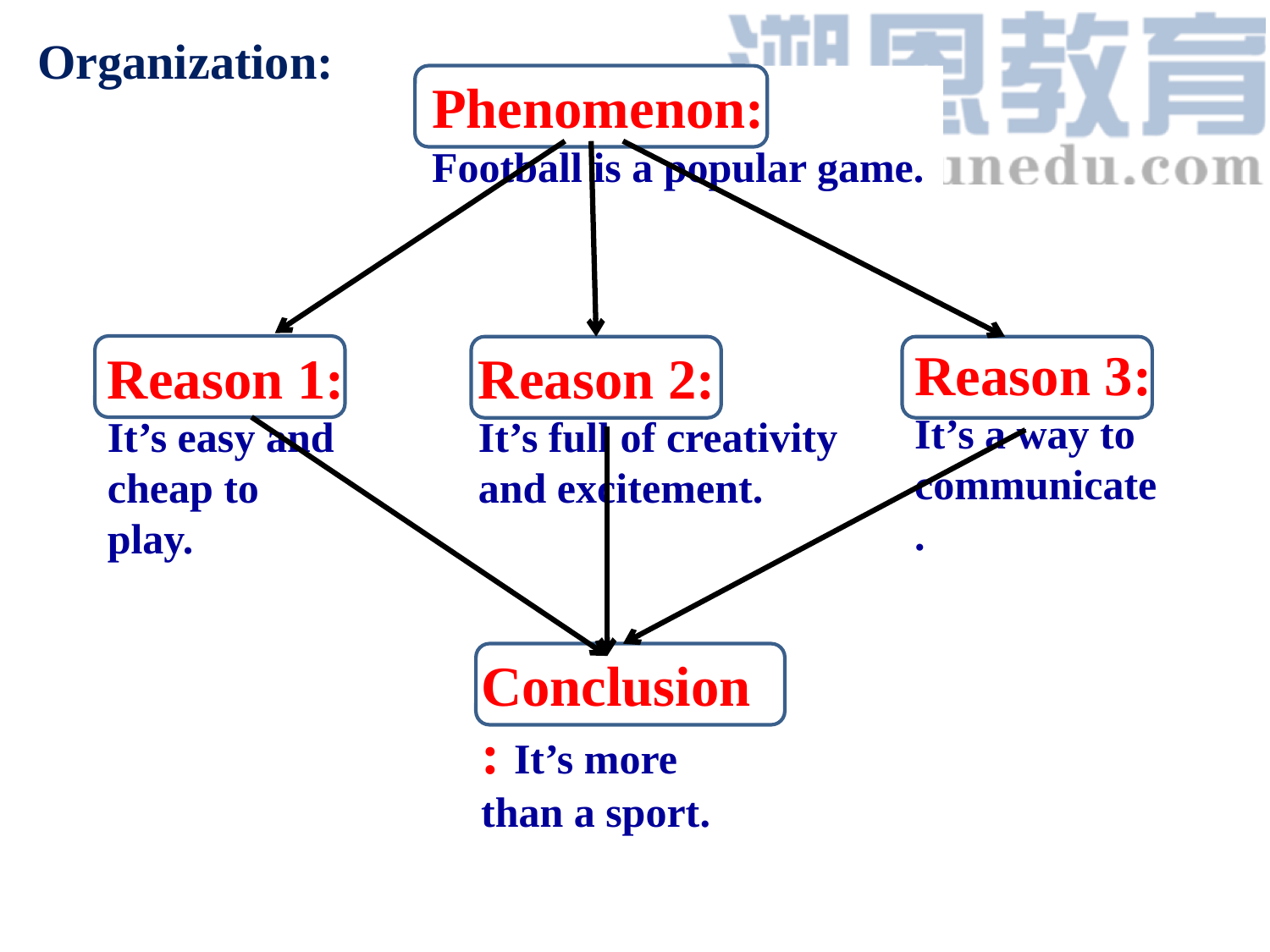

Organization:

Phenomenon:
Football is a popular game.
Reason 3: It’s a way to communicate.
Reason 1:
It’s easy and cheap to play.

Reason 2:      It’s full of creativity and excitement.

Conclusion: It’s more than a sport.